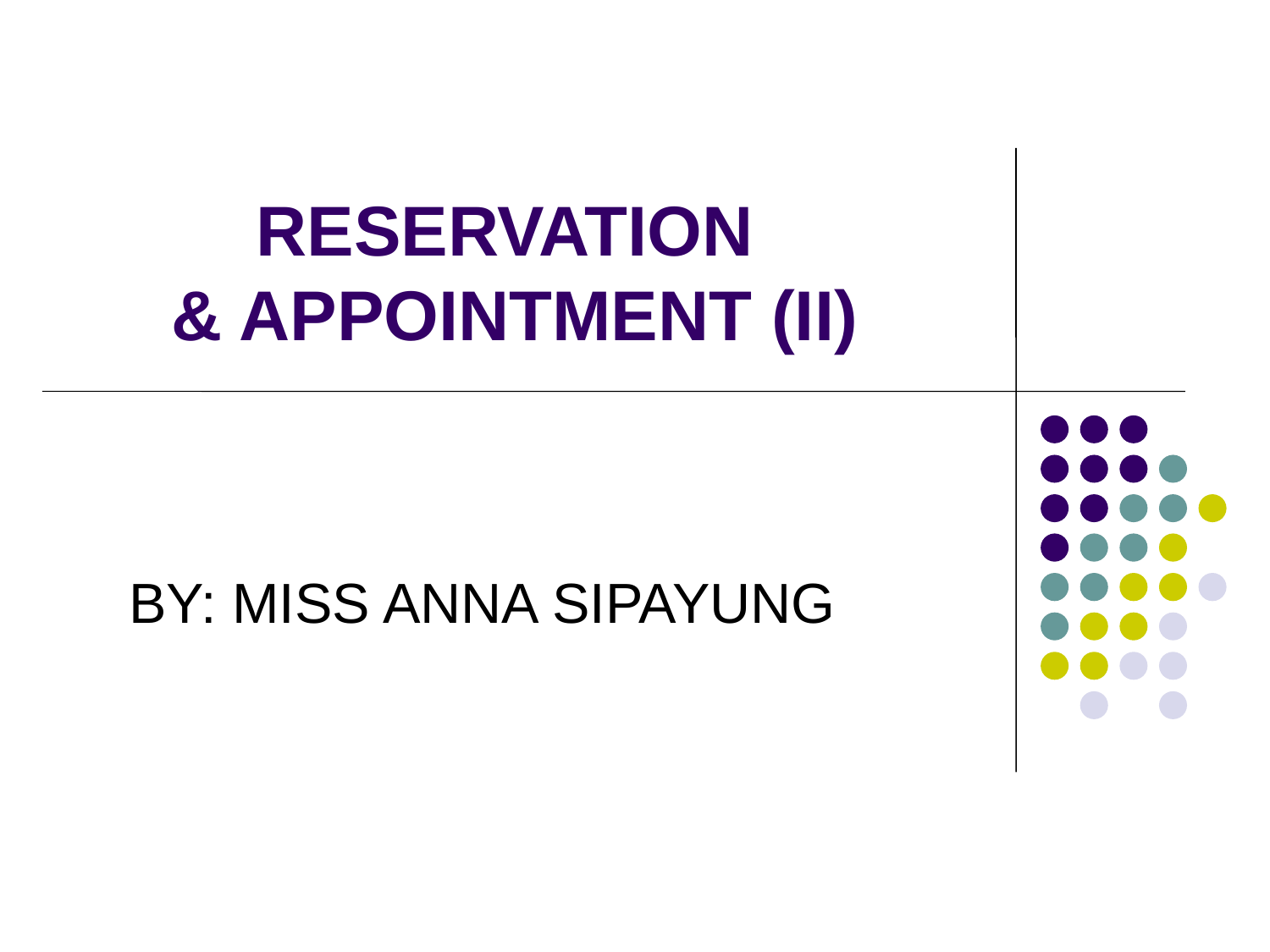

# RESERVATION & APPOINTMENT (II)
BY: MISS ANNA SIPAYUNG